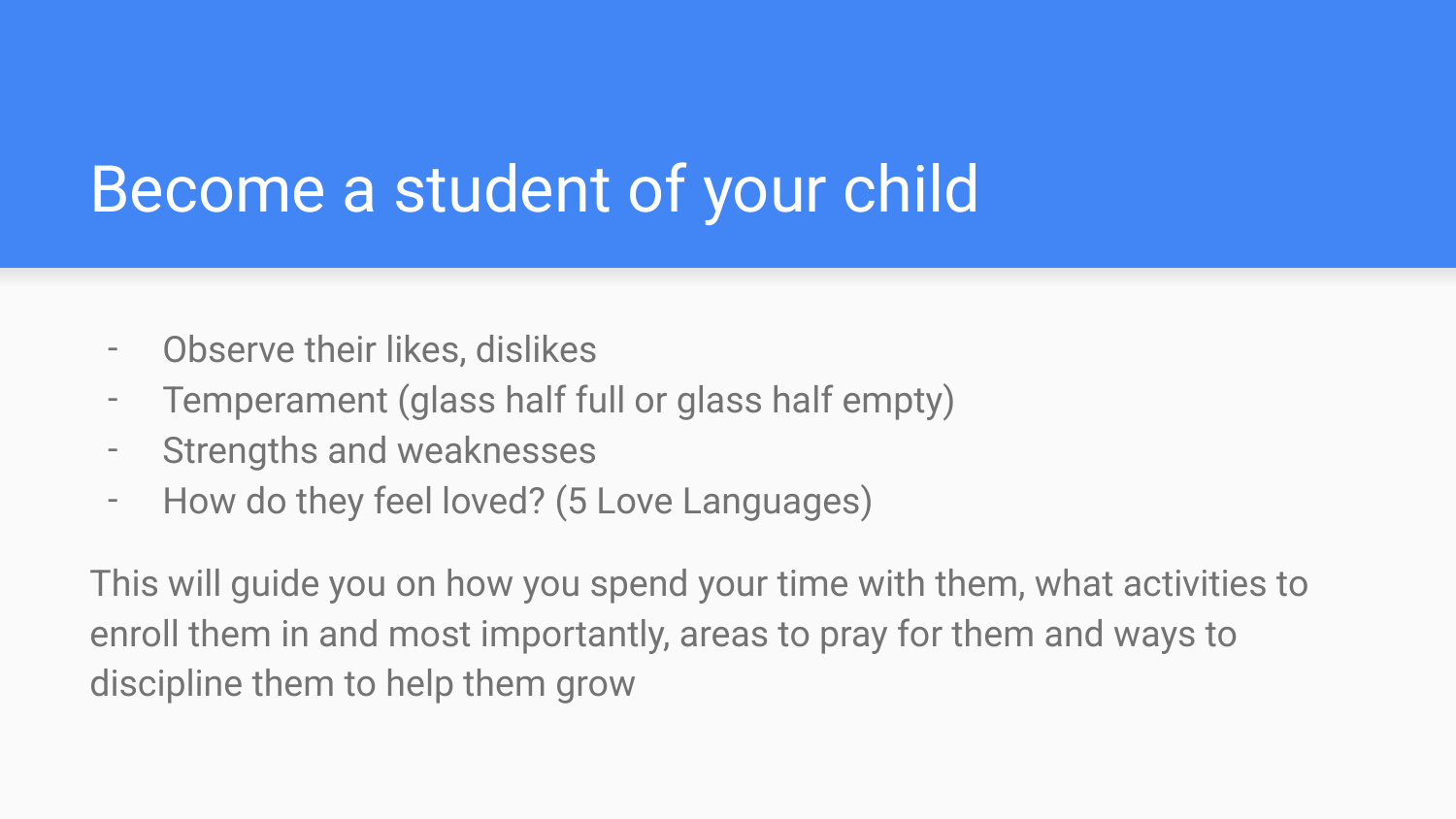

# Become a student of your child
Observe their likes, dislikes
Temperament (glass half full or glass half empty)
Strengths and weaknesses
How do they feel loved? (5 Love Languages)
This will guide you on how you spend your time with them, what activities to enroll them in and most importantly, areas to pray for them and ways to discipline them to help them grow